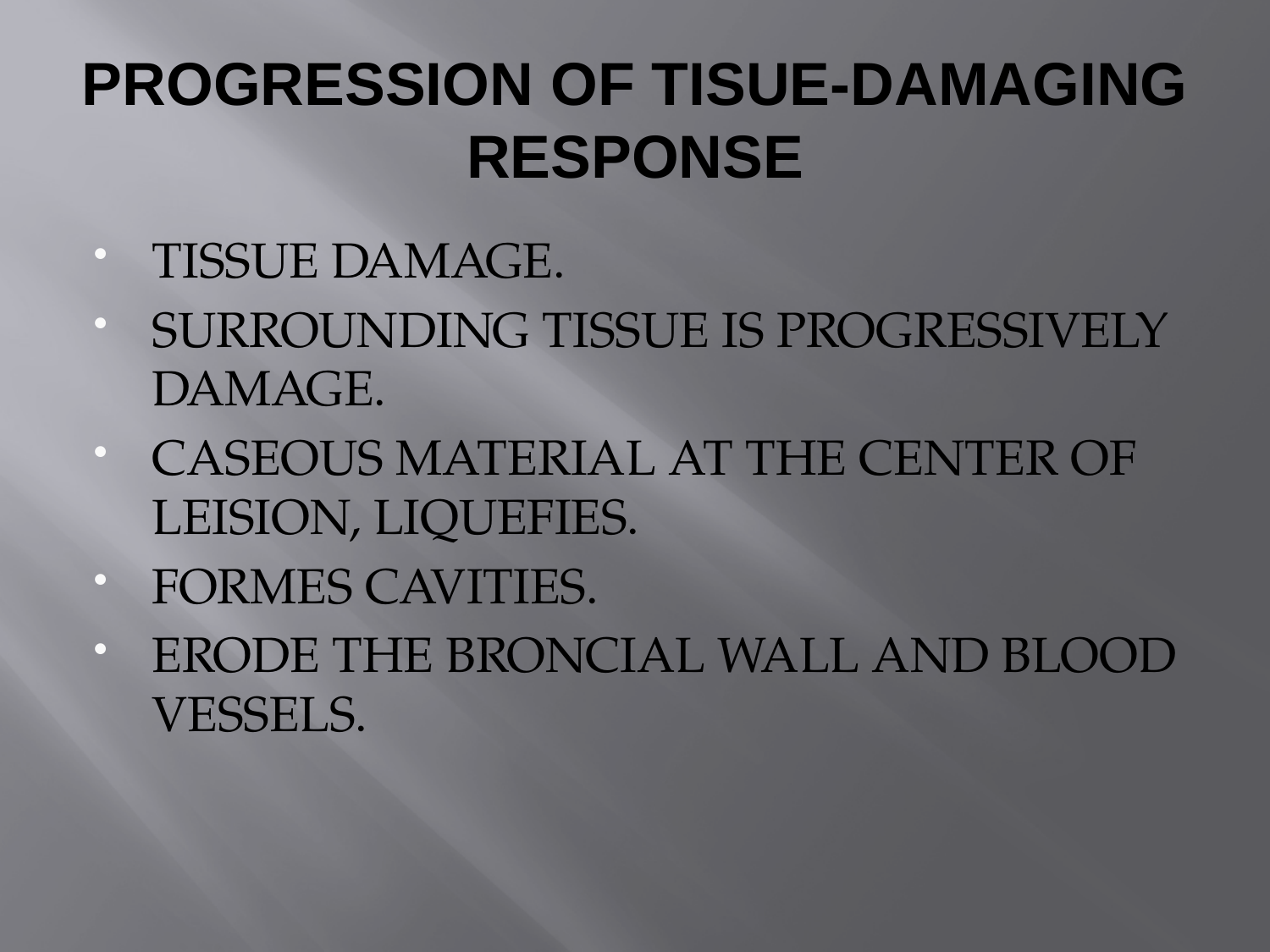

# PROGRESSION OF TISUE-DAMAGING RESPONSE
TISSUE DAMAGE.
SURROUNDING TISSUE IS PROGRESSIVELY DAMAGE.
CASEOUS MATERIAL AT THE CENTER OF LEISION, LIQUEFIES.
FORMES CAVITIES.
ERODE THE BRONCIAL WALL AND BLOOD VESSELS.